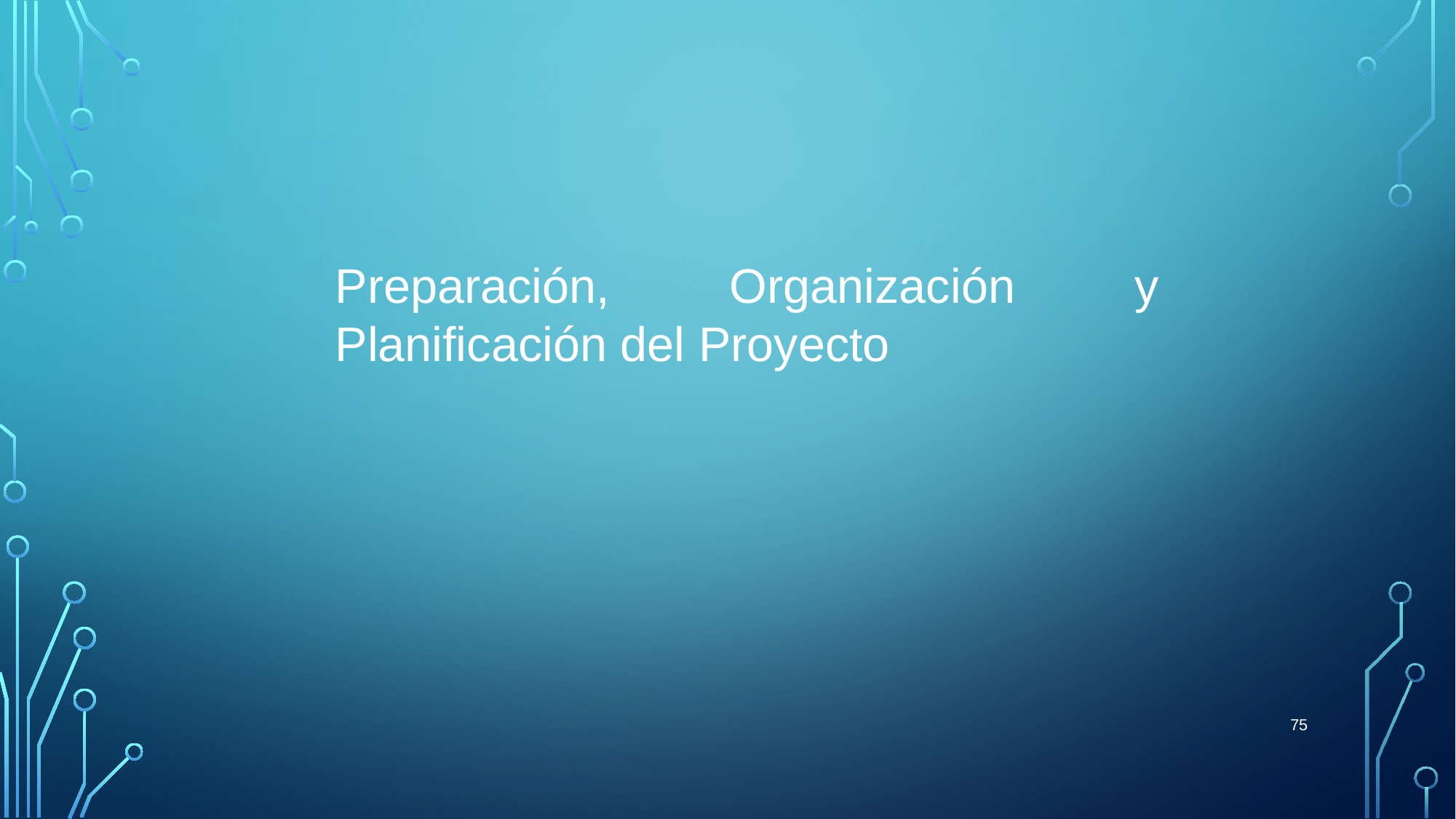

Preparación, Organización y Planificación del Proyecto
75